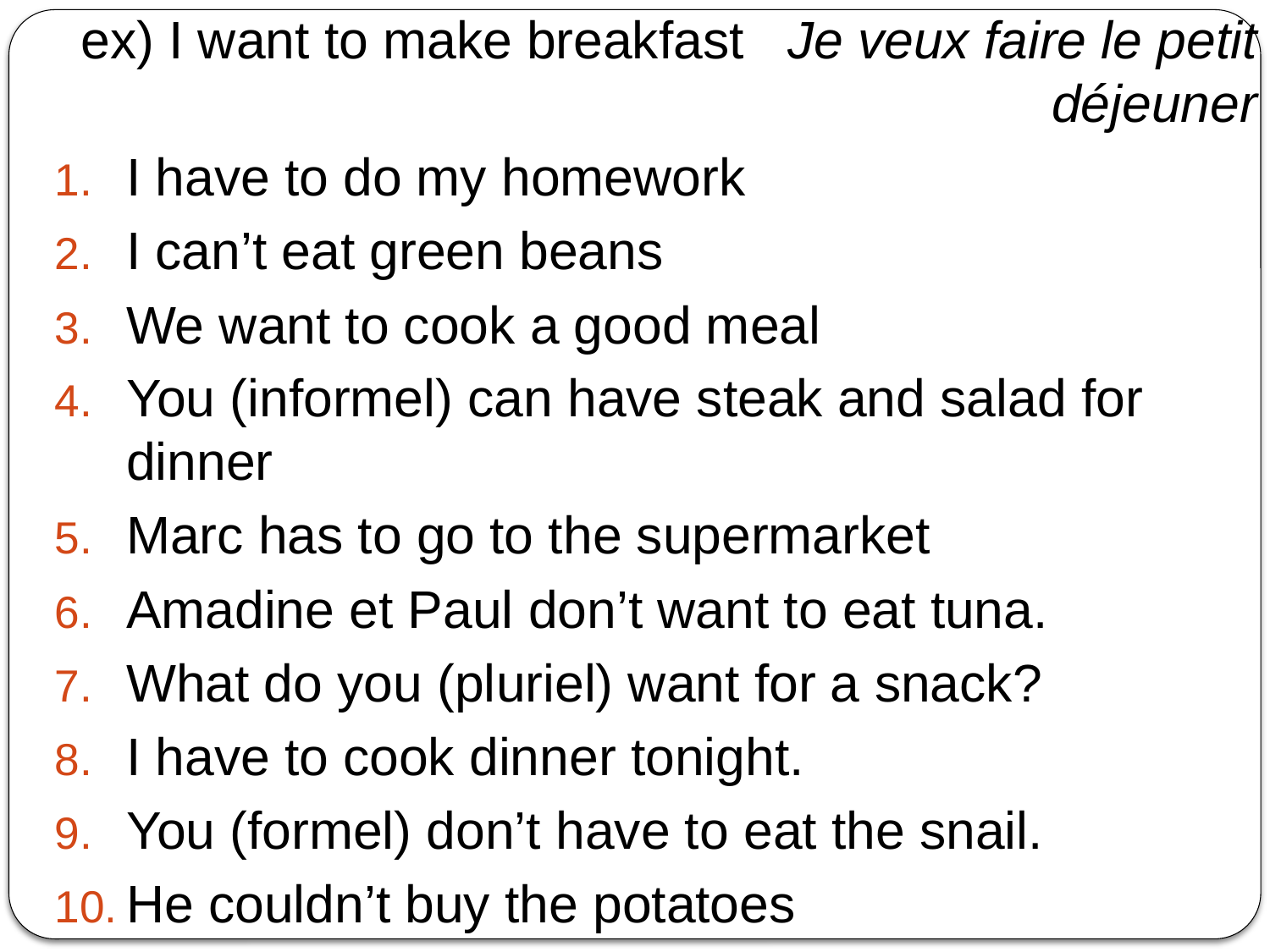

ex) I want to make breakfast	Je veux faire le petit déjeuner
I have to do my homework
I can’t eat green beans
We want to cook a good meal
You (informel) can have steak and salad for dinner
Marc has to go to the supermarket
Amadine et Paul don’t want to eat tuna.
What do you (pluriel) want for a snack?
I have to cook dinner tonight.
You (formel) don’t have to eat the snail.
He couldn’t buy the potatoes
We didn’t want vegetables, we want meat!
I had to go to the supermarket